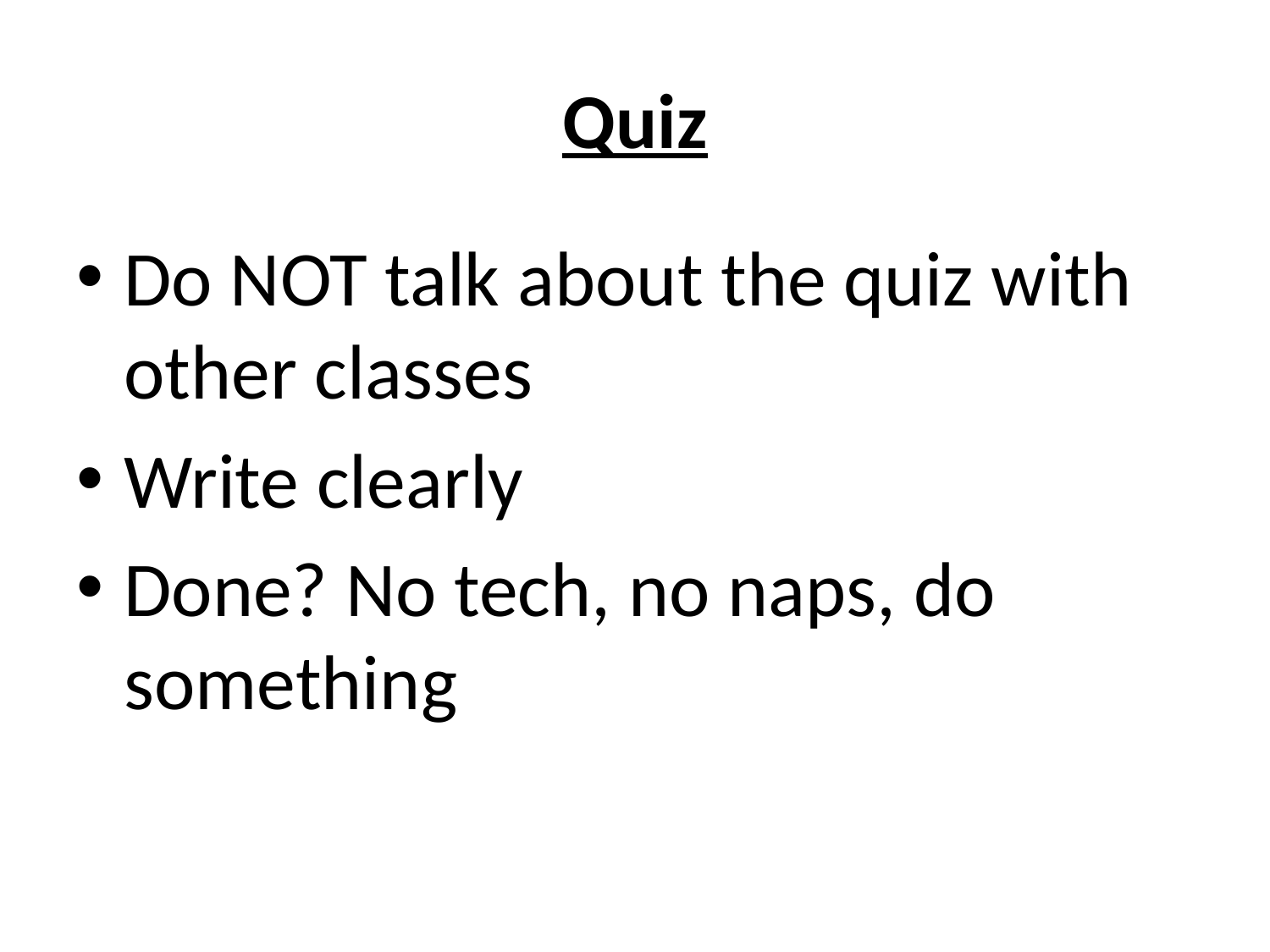

# Quiz
Do NOT talk about the quiz with other classes
Write clearly
Done? No tech, no naps, do something